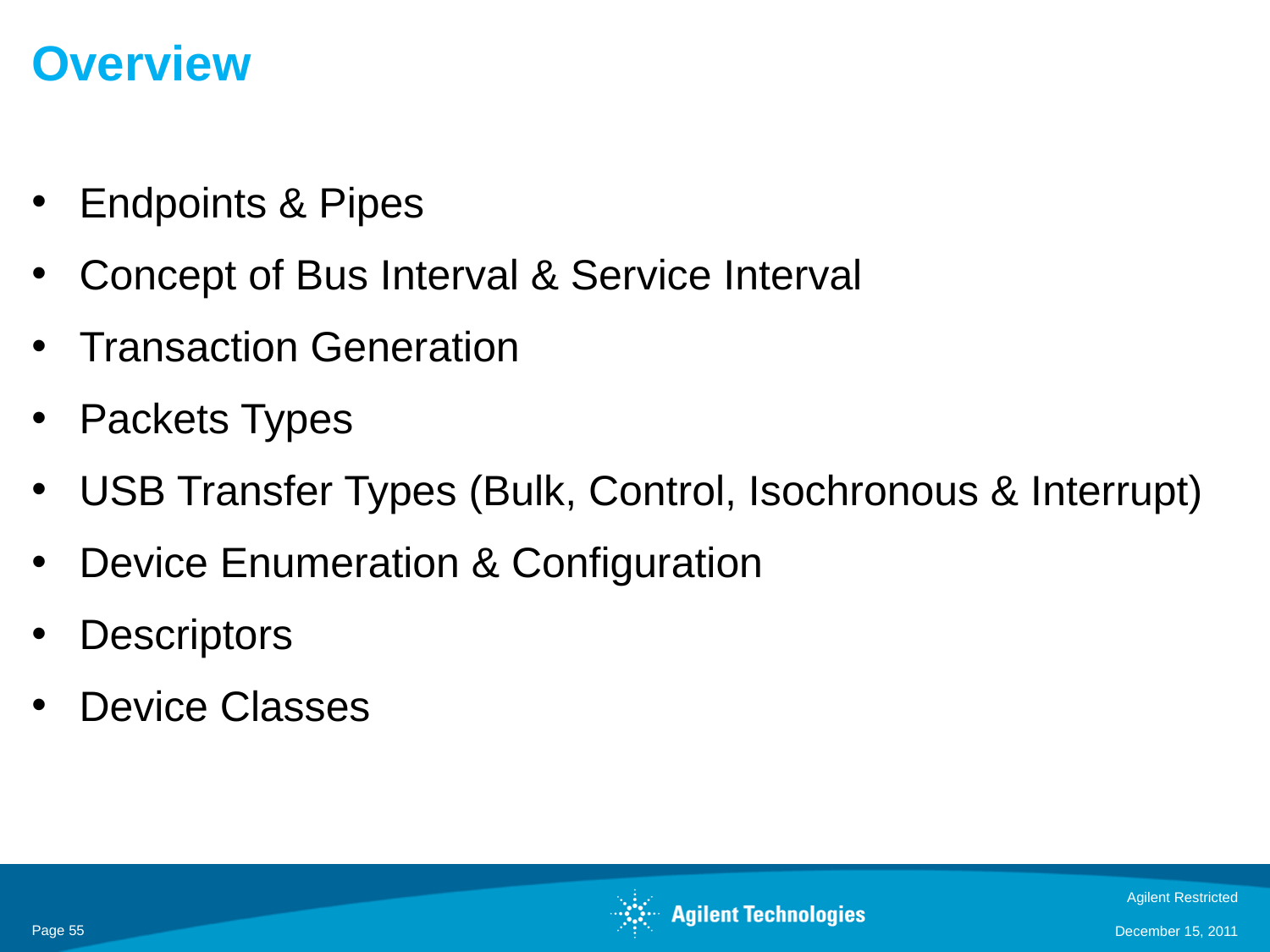

# Overview
Endpoints & Pipes
Concept of Bus Interval & Service Interval
Transaction Generation
Packets Types
USB Transfer Types (Bulk, Control, Isochronous & Interrupt)
Device Enumeration & Configuration
Descriptors
Device Classes

Agilent Restricted
Page 55
December 15, 2011